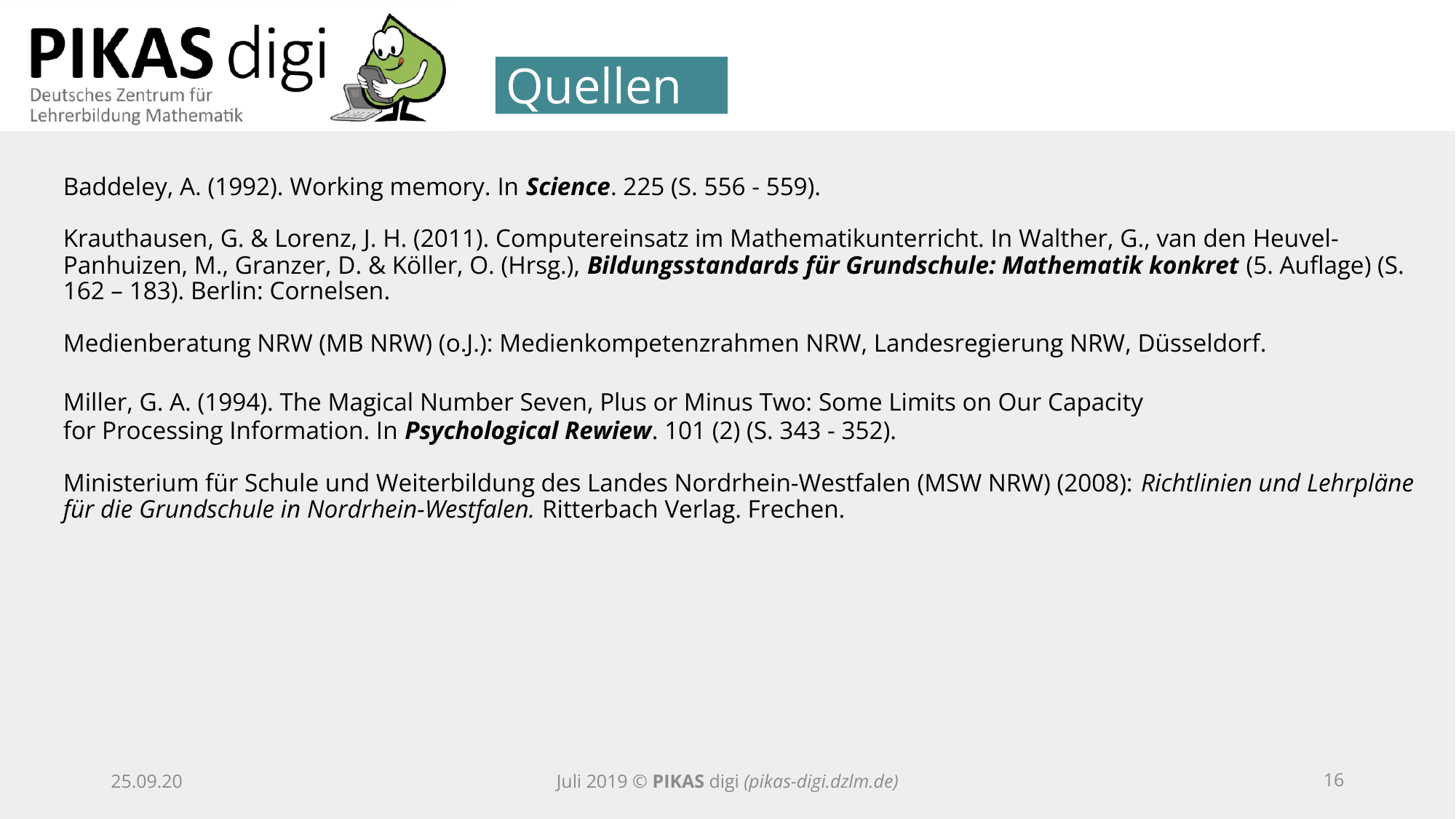

Quellen

Baddeley, A. (1992). Working memory. In Science. 225 (S. 556 - 559).

Krauthausen, G. & Lorenz, J. H. (2011). Computereinsatz im Mathematikunterricht. In Walther, G., van den Heuvel-Panhuizen, M., Granzer, D. & Köller, O. (Hrsg.), Bildungsstandards für Grundschule: Mathematik konkret (5. Auflage) (S. 162 – 183). Berlin: Cornelsen.

Medienberatung NRW (MB NRW) (o.J.): Medienkompetenzrahmen NRW, Landesregierung NRW, Düsseldorf.

Miller, G. A. (1994). The Magical Number Seven, Plus or Minus Two: Some Limits on Our Capacity
for Processing Information. In Psychological Rewiew. 101 (2) (S. 343 - 352).

Ministerium für Schule und Weiterbildung des Landes Nordrhein-Westfalen (MSW NRW) (2008): Richtlinien und Lehrpläne für die Grundschule in Nordrhein-Westfalen. Ritterbach Verlag. Frechen.

25.09.20
Juli 2019 © PIKAS digi (pikas-digi.dzlm.de)
16